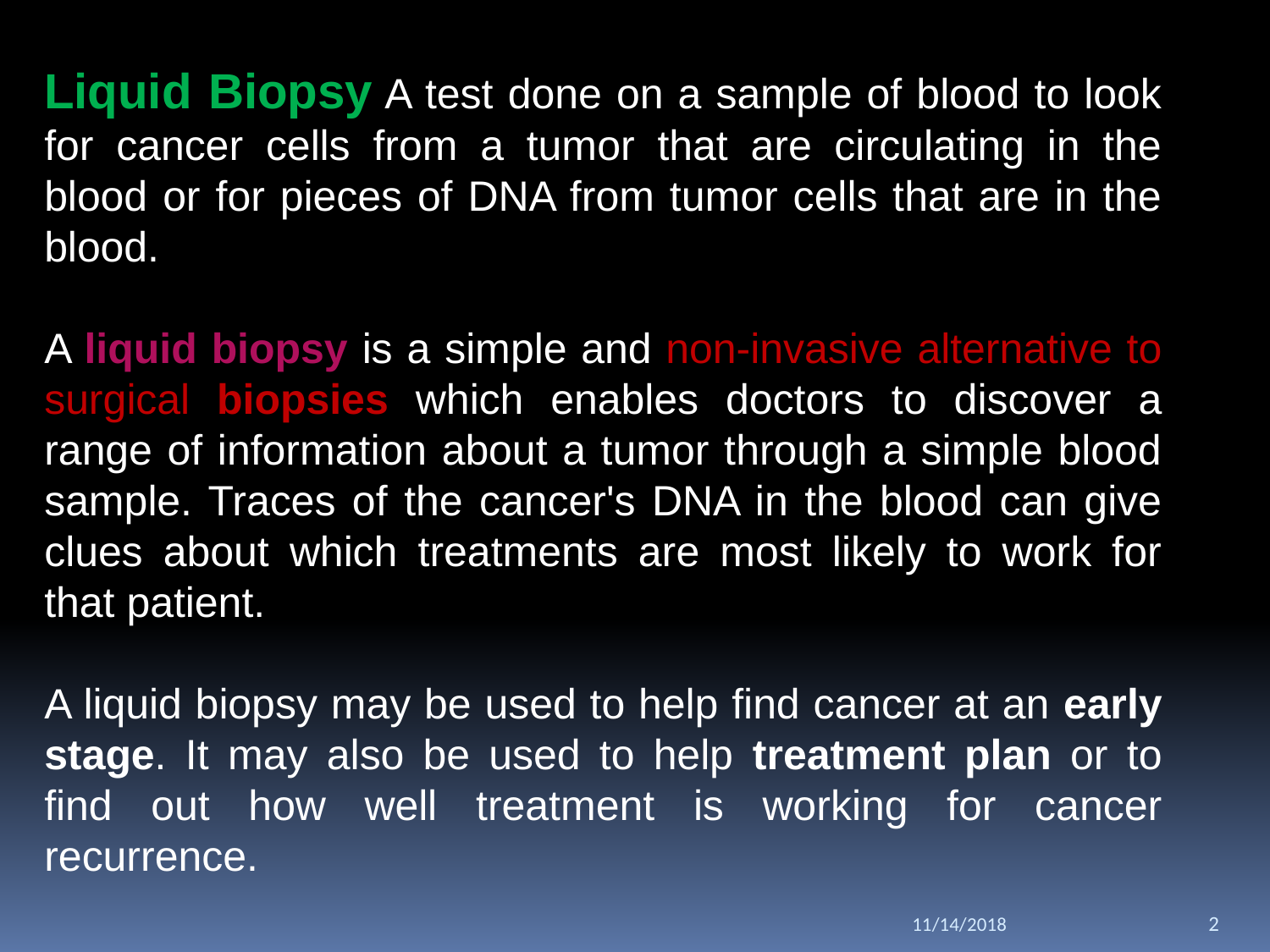

Liquid Biopsy A test done on a sample of blood to look for cancer cells from a tumor that are circulating in the blood or for pieces of DNA from tumor cells that are in the blood.

A liquid biopsy is a simple and non-invasive alternative to surgical biopsies which enables doctors to discover a range of information about a tumor through a simple blood sample. Traces of the cancer's DNA in the blood can give clues about which treatments are most likely to work for that patient.

A liquid biopsy may be used to help find cancer at an early stage. It may also be used to help treatment plan or to find out how well treatment is working for cancer recurrence.
11/14/2018
2